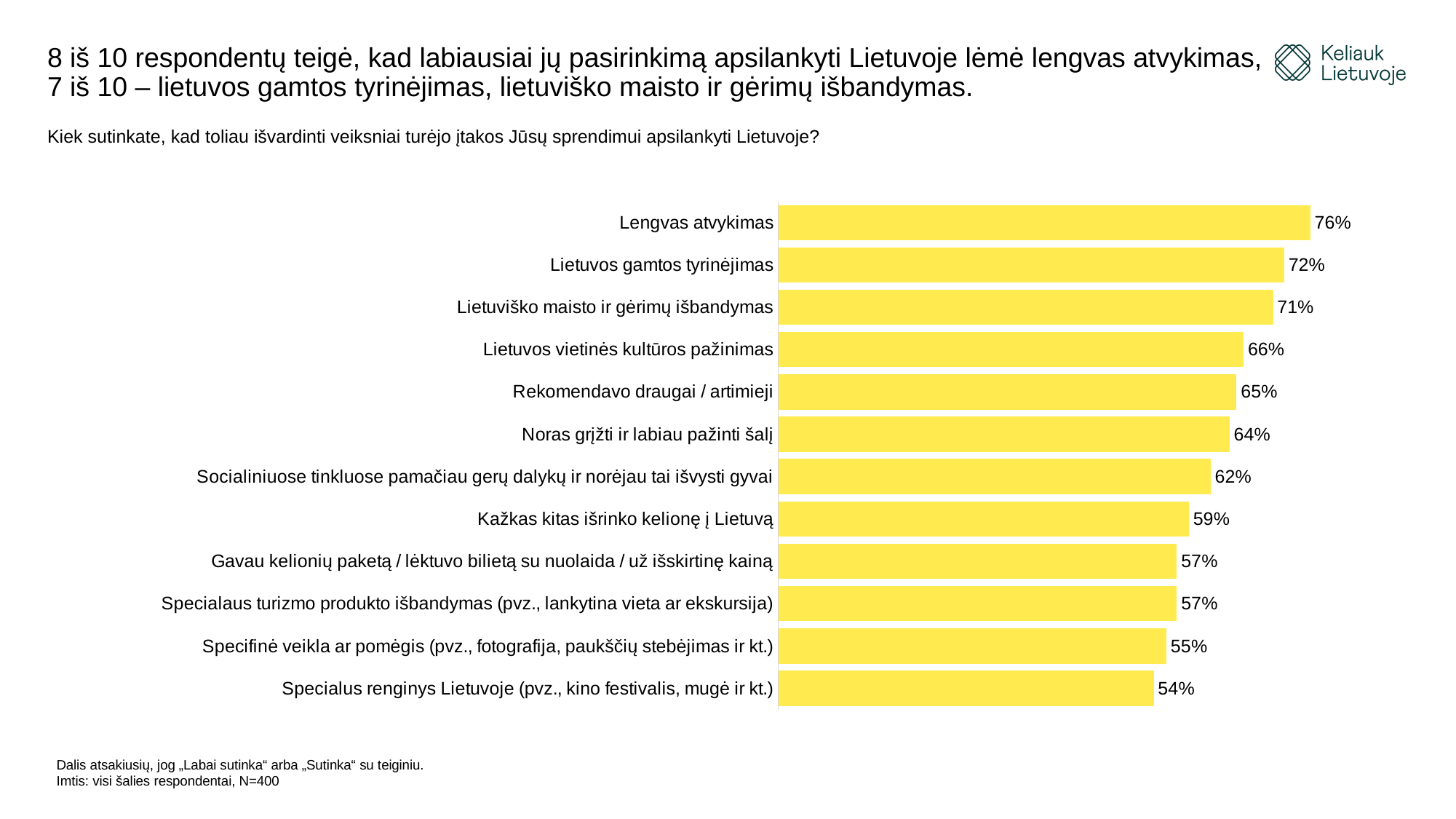

# 8 iš 10 respondentų teigė, kad labiausiai jų pasirinkimą apsilankyti Lietuvoje lėmė lengvas atvykimas, 7 iš 10 – lietuvos gamtos tyrinėjimas, lietuviško maisto ir gėrimų išbandymas.
Kiek sutinkate, kad toliau išvardinti veiksniai turėjo įtakos Jūsų sprendimui apsilankyti Lietuvoje?

### Chart

| Category |  |
|---|---|
| Specialus renginys Lietuvoje (pvz., kino festivalis, mugė ir kt.) | 0.535 |
| Specifinė veikla ar pomėgis (pvz., fotografija, paukščių stebėjimas ir kt.) | 0.5529999999999999 |
| Specialaus turizmo produkto išbandymas (pvz., lankytina vieta ar ekskursija) | 0.5680000000000001 |
| Gavau kelionių paketą / lėktuvo bilietą su nuolaida / už išskirtinę kainą | 0.5680000000000001 |
| Kažkas kitas išrinko kelionę į Lietuvą | 0.585 |
| Socialiniuose tinkluose pamačiau gerų dalykų ir norėjau tai išvysti gyvai | 0.616 |
| Noras grįžti ir labiau pažinti šalį | 0.643 |
| Rekomendavo draugai / artimieji | 0.653 |
| Lietuvos vietinės kultūros pažinimas | 0.663 |
| Lietuviško maisto ir gėrimų išbandymas | 0.7050000000000001 |
| Lietuvos gamtos tyrinėjimas | 0.721 |
| Lengvas atvykimas | 0.758 |
Dalis atsakiusių, jog „Labai sutinka“ arba „Sutinka“ su teiginiu.
Imtis: visi šalies respondentai, N=400